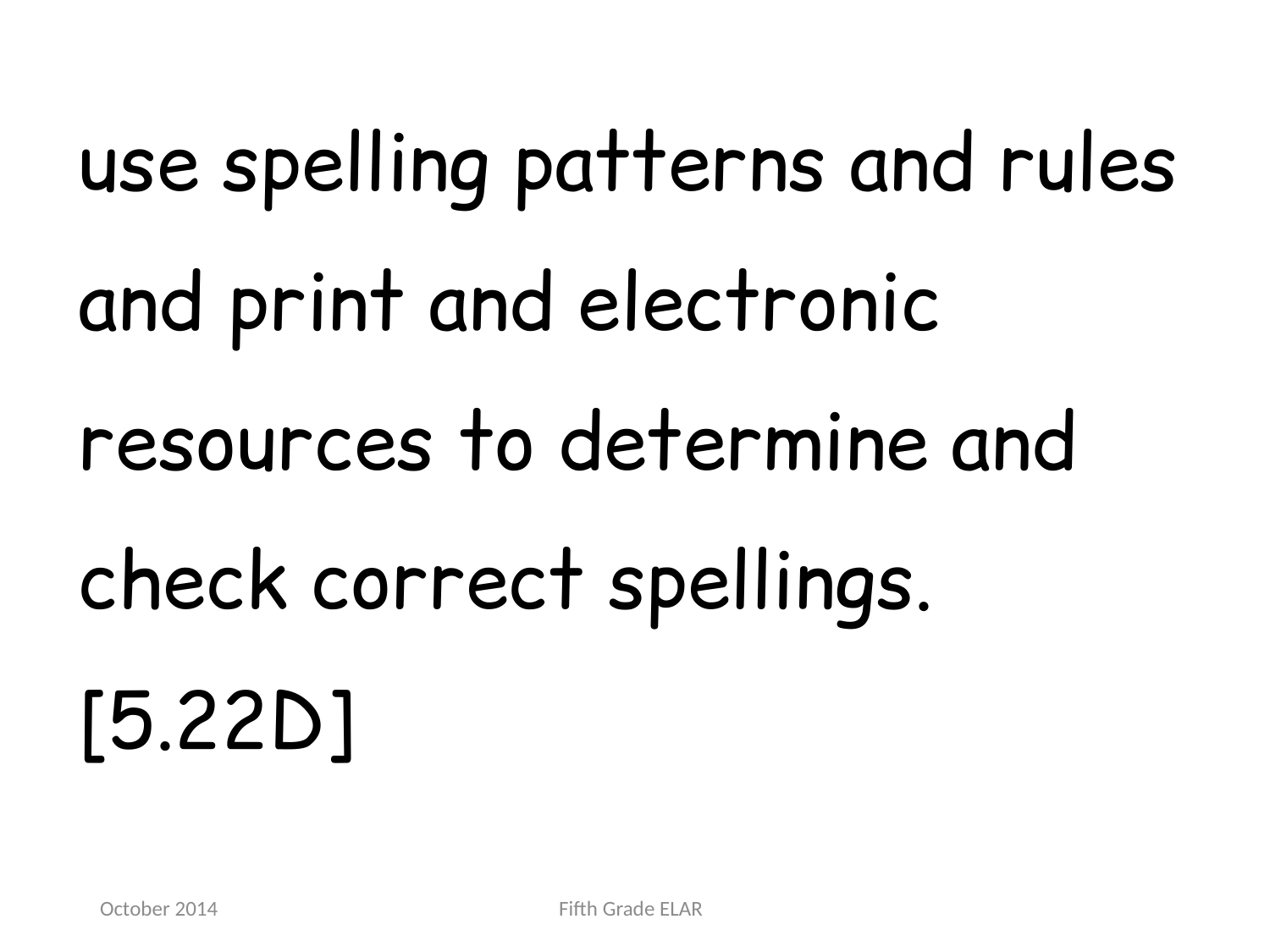

use spelling patterns and rules and print and electronic resources to determine and check correct spellings. [5.22D]
October 2014
Fifth Grade ELAR